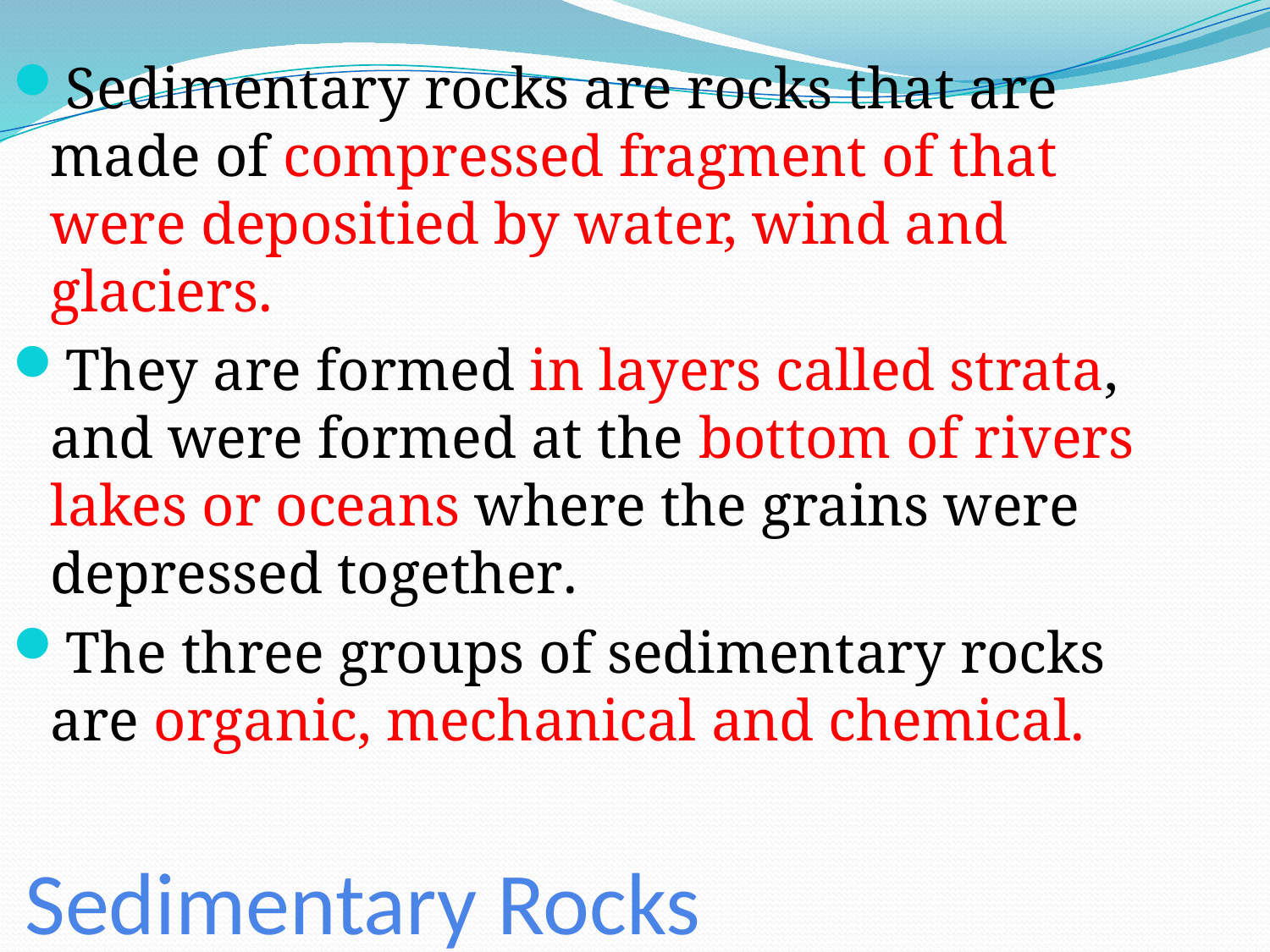

Sedimentary rocks are rocks that are made of compressed fragment of that were depositied by water, wind and glaciers.
They are formed in layers called strata, and were formed at the bottom of rivers lakes or oceans where the grains were depressed together.
The three groups of sedimentary rocks are organic, mechanical and chemical.
# Sedimentary Rocks